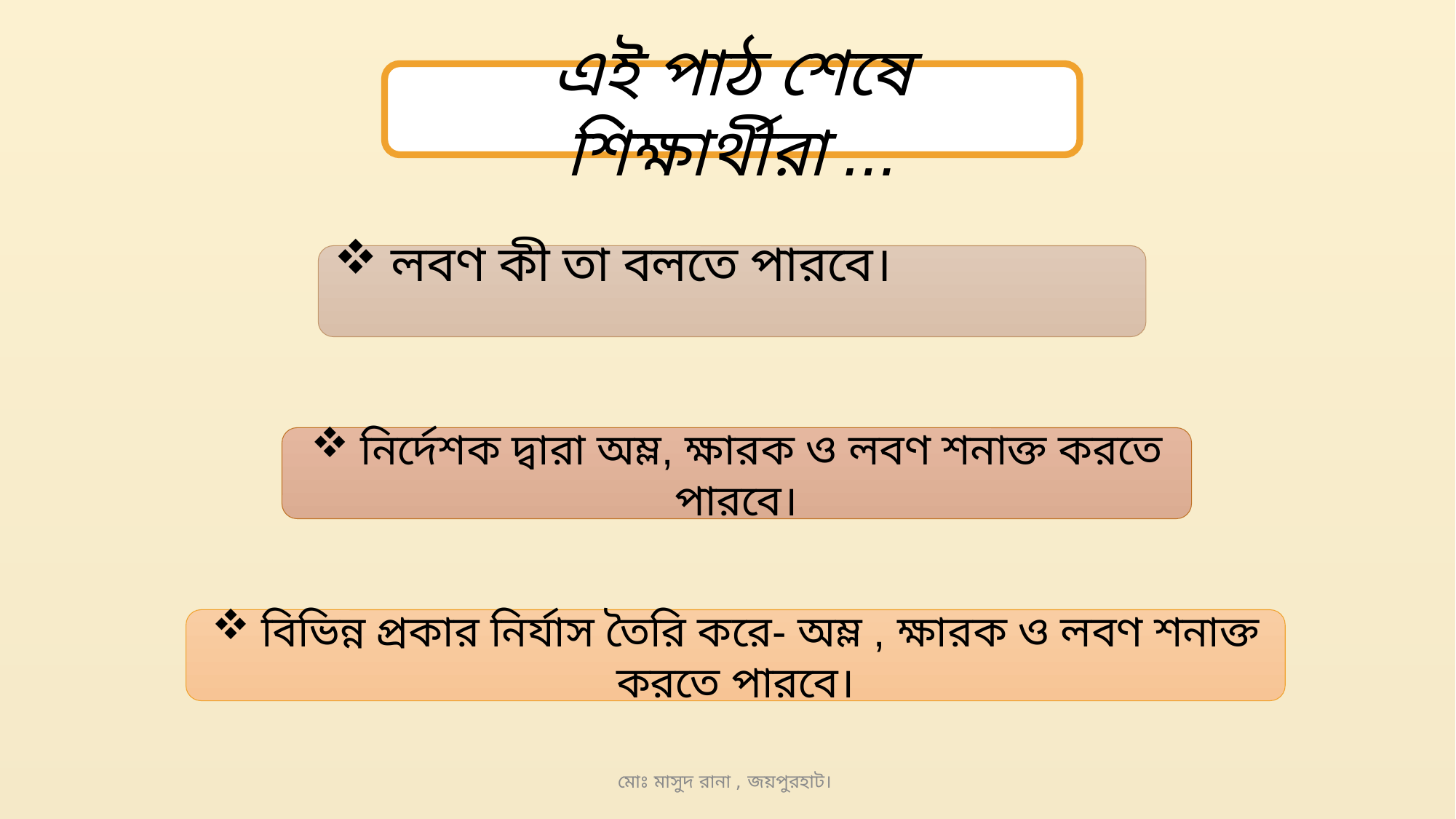

এই পাঠ শেষে শিক্ষার্থীরা ...
 লবণ কী তা বলতে পারবে।
 নির্দেশক দ্বারা অম্ল, ক্ষারক ও লবণ শনাক্ত করতে পারবে।
 বিভিন্ন প্রকার নির্যাস তৈরি করে- অম্ল , ক্ষারক ও লবণ শনাক্ত করতে পারবে।
মোঃ মাসুদ রানা , জয়পুরহাট।